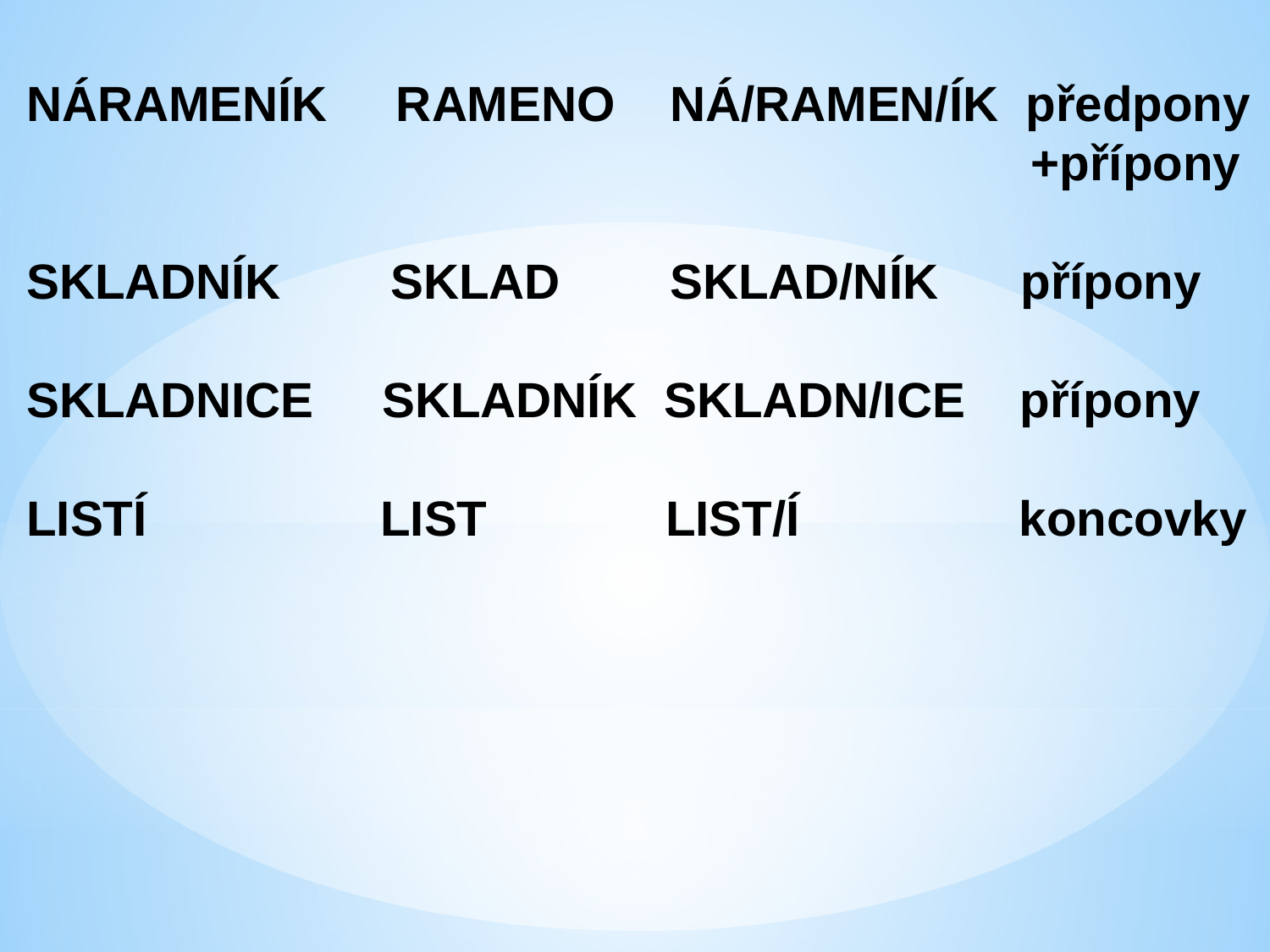

NÁRAMENÍK     RAMENO    NÁ/RAMEN/ÍK  předpony
                                                                         +přípony

SKLADNÍK        SKLAD        SKLAD/NÍK      přípony

SKLADNICE     SKLADNÍK  SKLADN/ICE    přípony

LISTÍ                 LIST             LIST/Í                koncovky